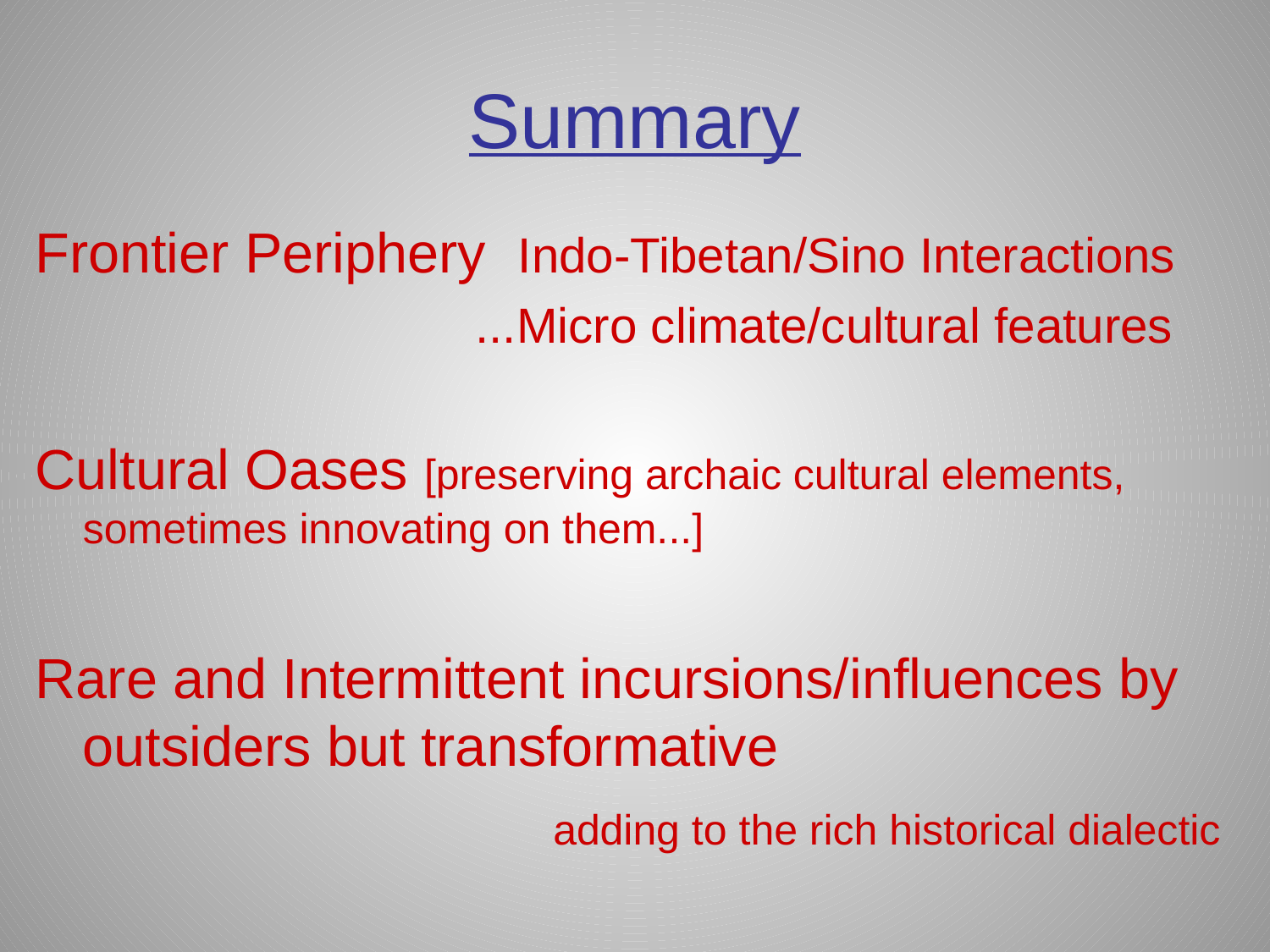

# Summary
Frontier Periphery  Indo-Tibetan/Sino Interactions
                                ...Micro climate/cultural features

Cultural Oases [preserving archaic cultural elements, sometimes innovating on them...]

Rare and Intermittent incursions/influences by outsiders but transformative
                                 adding to the rich historical dialectic